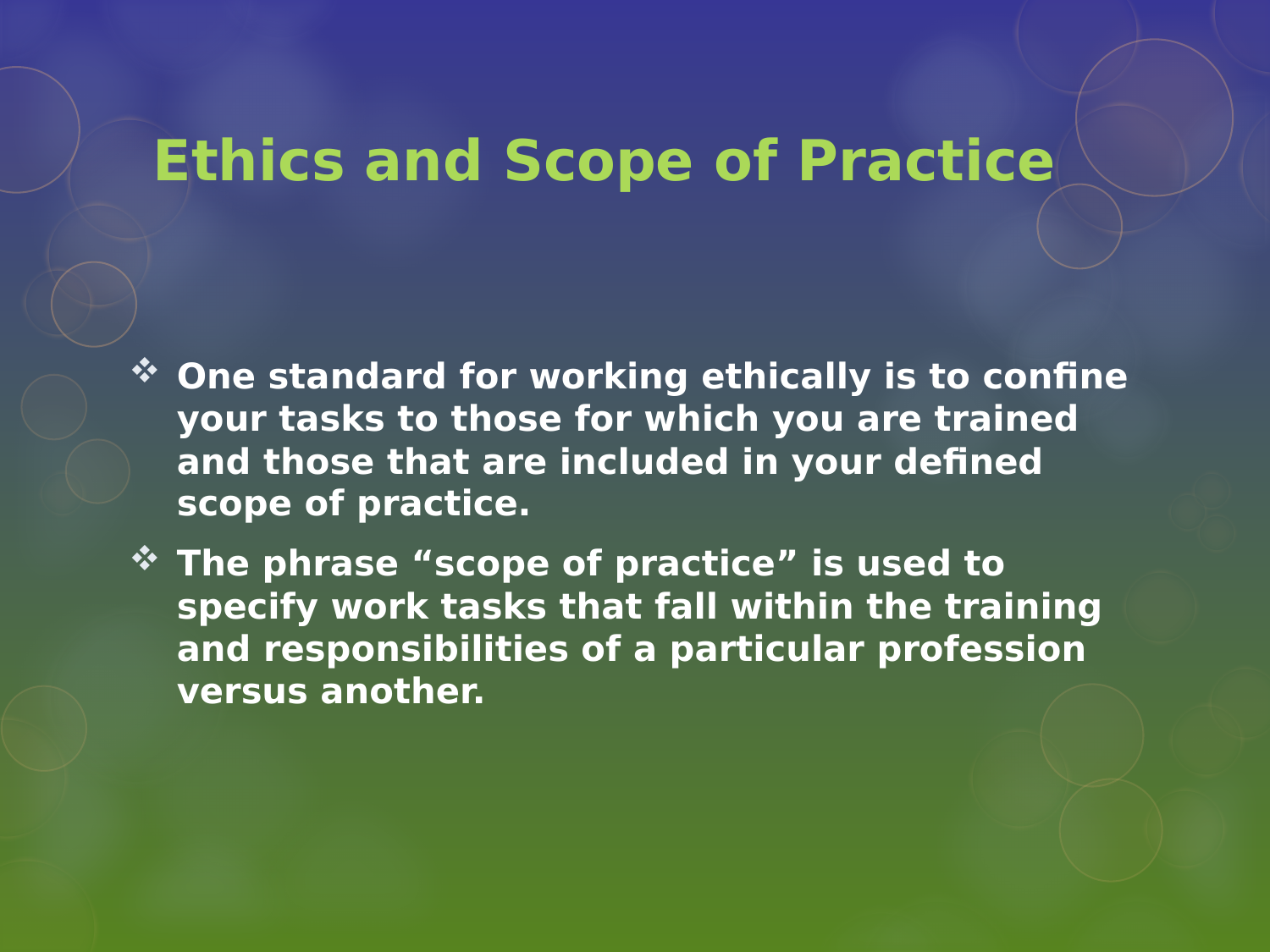

# Ethics and Scope of Practice
One standard for working ethically is to confine your tasks to those for which you are trained and those that are included in your defined scope of practice.
The phrase “scope of practice” is used to specify work tasks that fall within the training and responsibilities of a particular profession versus another.